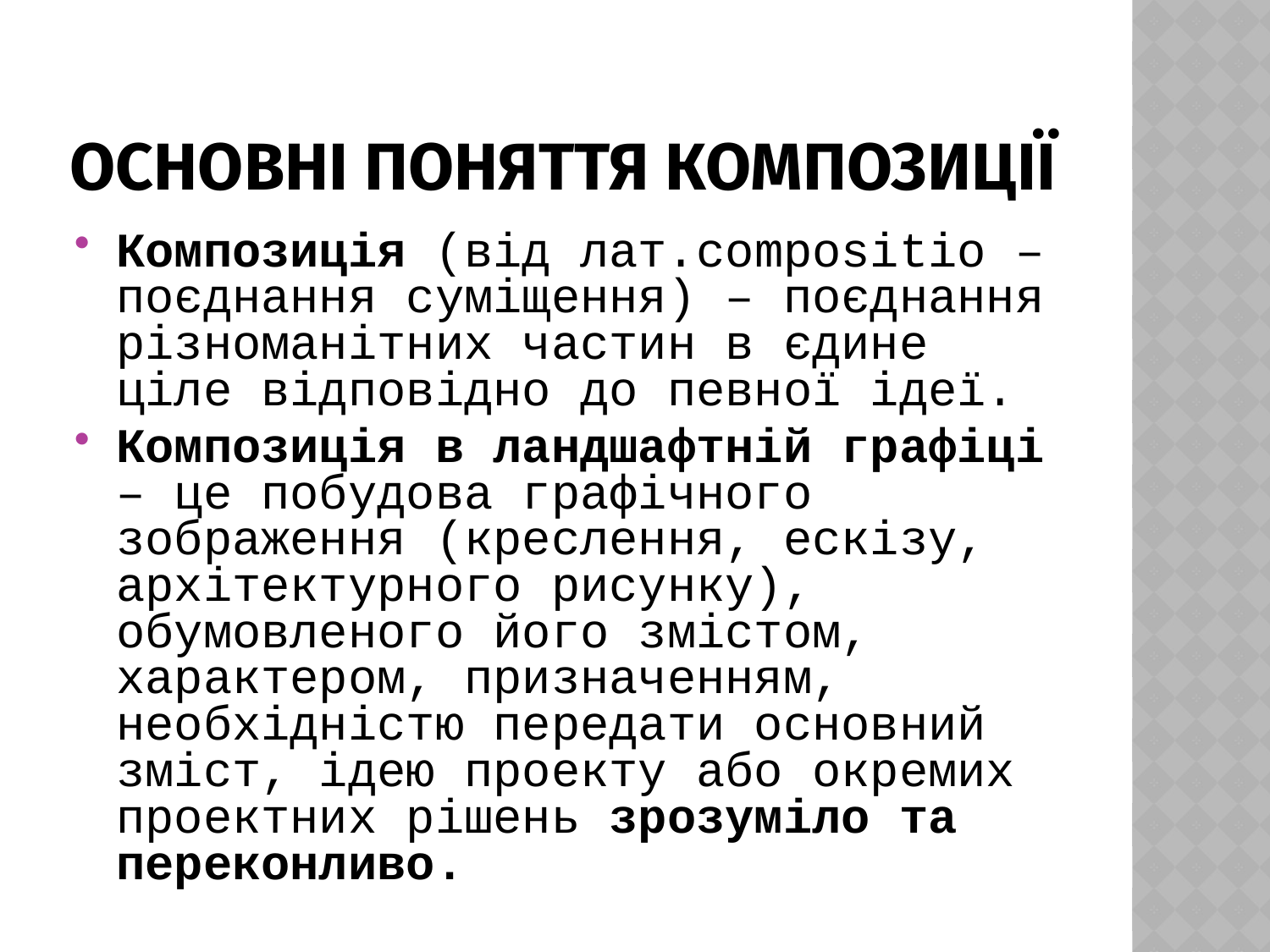

# Основні поняття композиції
Композиція (від лат.compositio – поєднання суміщення) – поєднання різноманітних частин в єдине ціле відповідно до певної ідеї.
Композиція в ландшафтній графіці – це побудова графічного зображення (креслення, ескізу, архітектурного рисунку), обумовленого його змістом, характером, призначенням, необхідністю передати основний зміст, ідею проекту або окремих проектних рішень зрозуміло та переконливо.